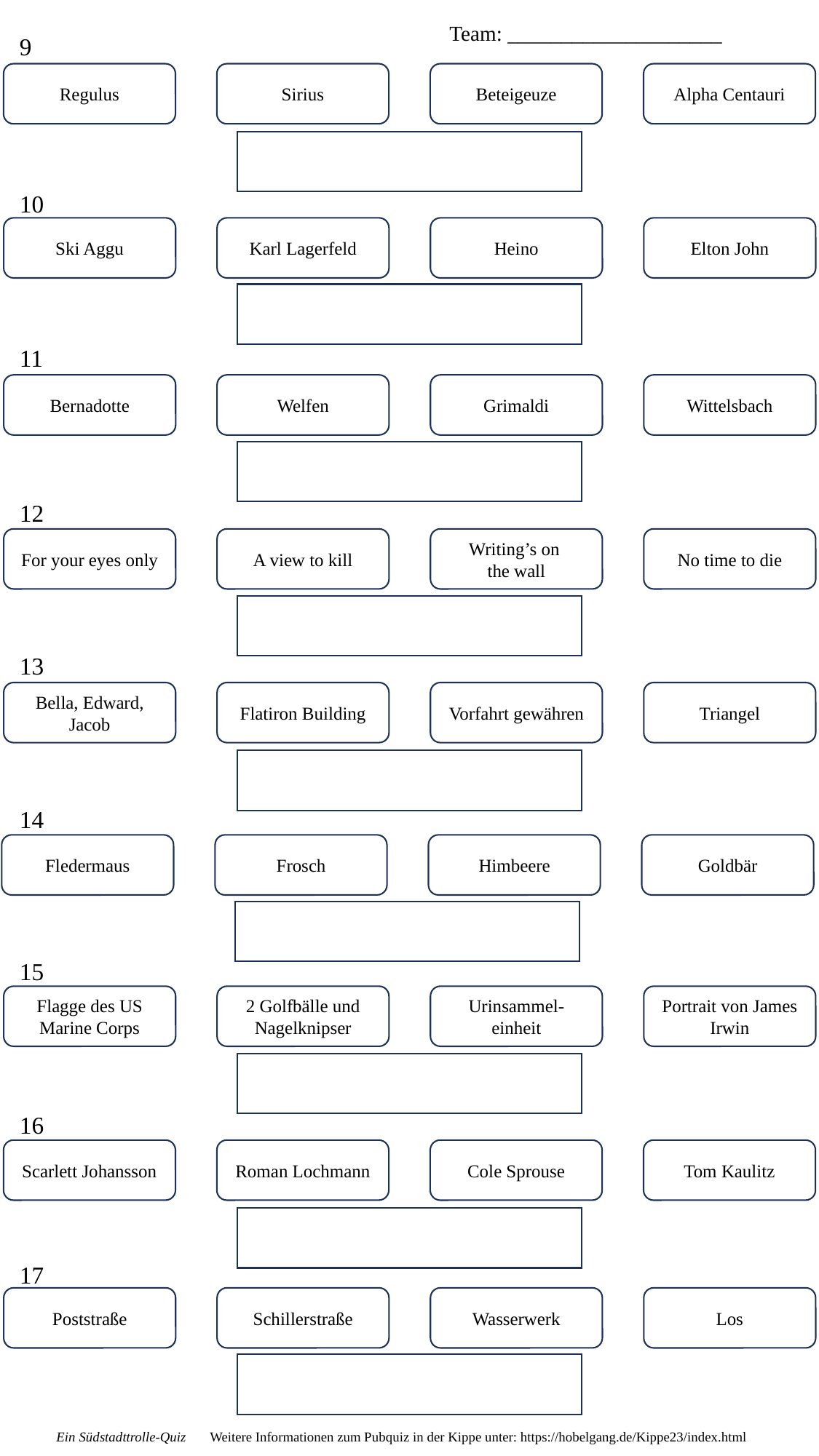

Team: ____________________
9
Regulus
Sirius
Beteigeuze
Alpha Centauri

10
Ski Aggu
Karl Lagerfeld
Heino
Elton John

11
Bernadotte
Welfen
Grimaldi
Wittelsbach

12
For your eyes only
A view to kill
Writing’s on
the wall
No time to die

13
Bella, Edward, Jacob
Flatiron Building
Vorfahrt gewähren
Triangel

14
Fledermaus
Frosch
Himbeere
Goldbär

15
Flagge des US Marine Corps
2 Golfbälle und Nagelknipser
Urinsammel-einheit
Portrait von James Irwin

16
Scarlett Johansson
Roman Lochmann
Cole Sprouse
Tom Kaulitz

17
Poststraße
Schillerstraße
Wasserwerk
Los

Ein Südstadttrolle-Quiz       Weitere Informationen zum Pubquiz in der Kippe unter: https://hobelgang.de/Kippe23/index.html